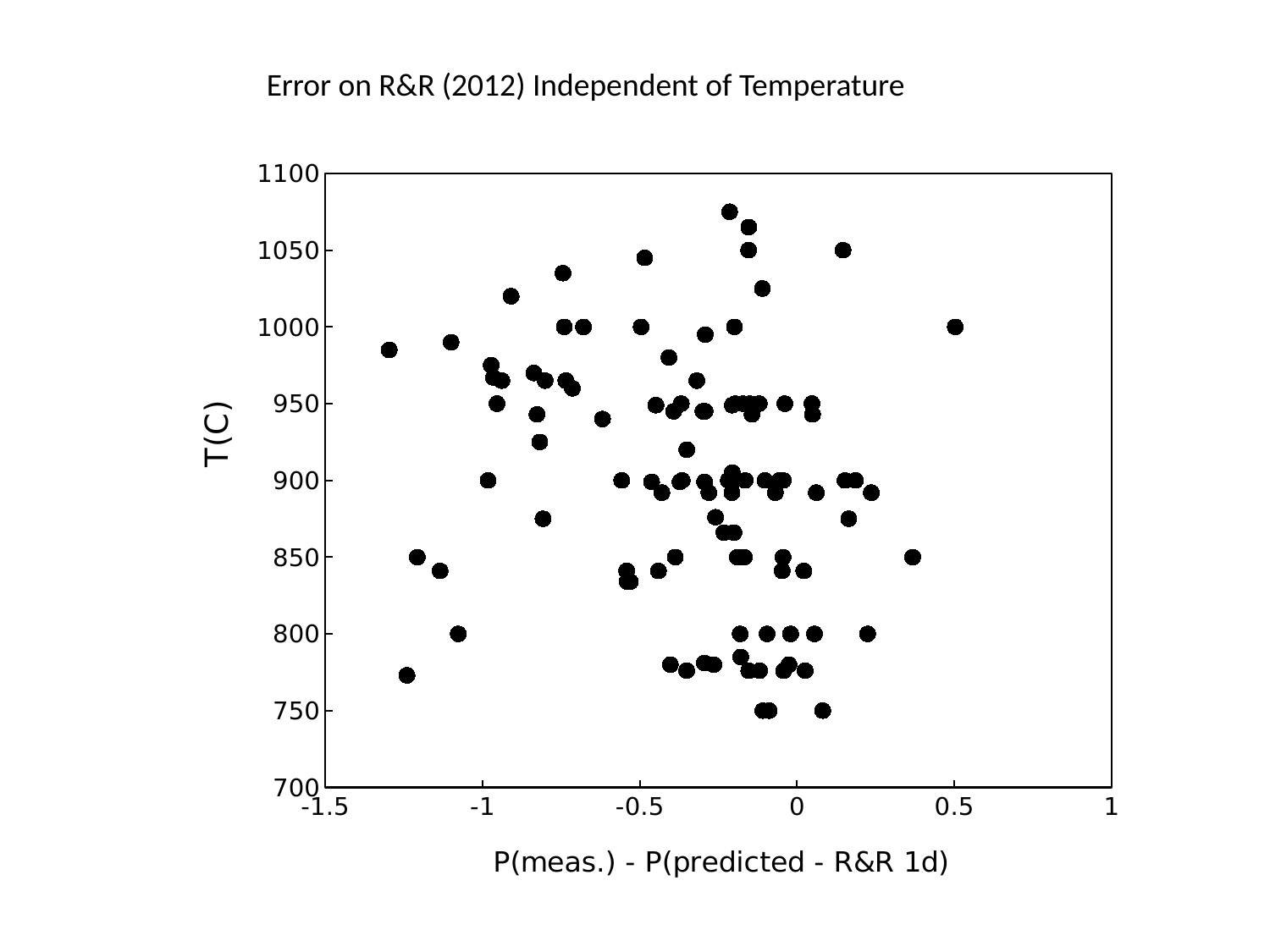

Error on R&R (2012) Independent of Temperature

### Chart

| Category |  |
|---|---|